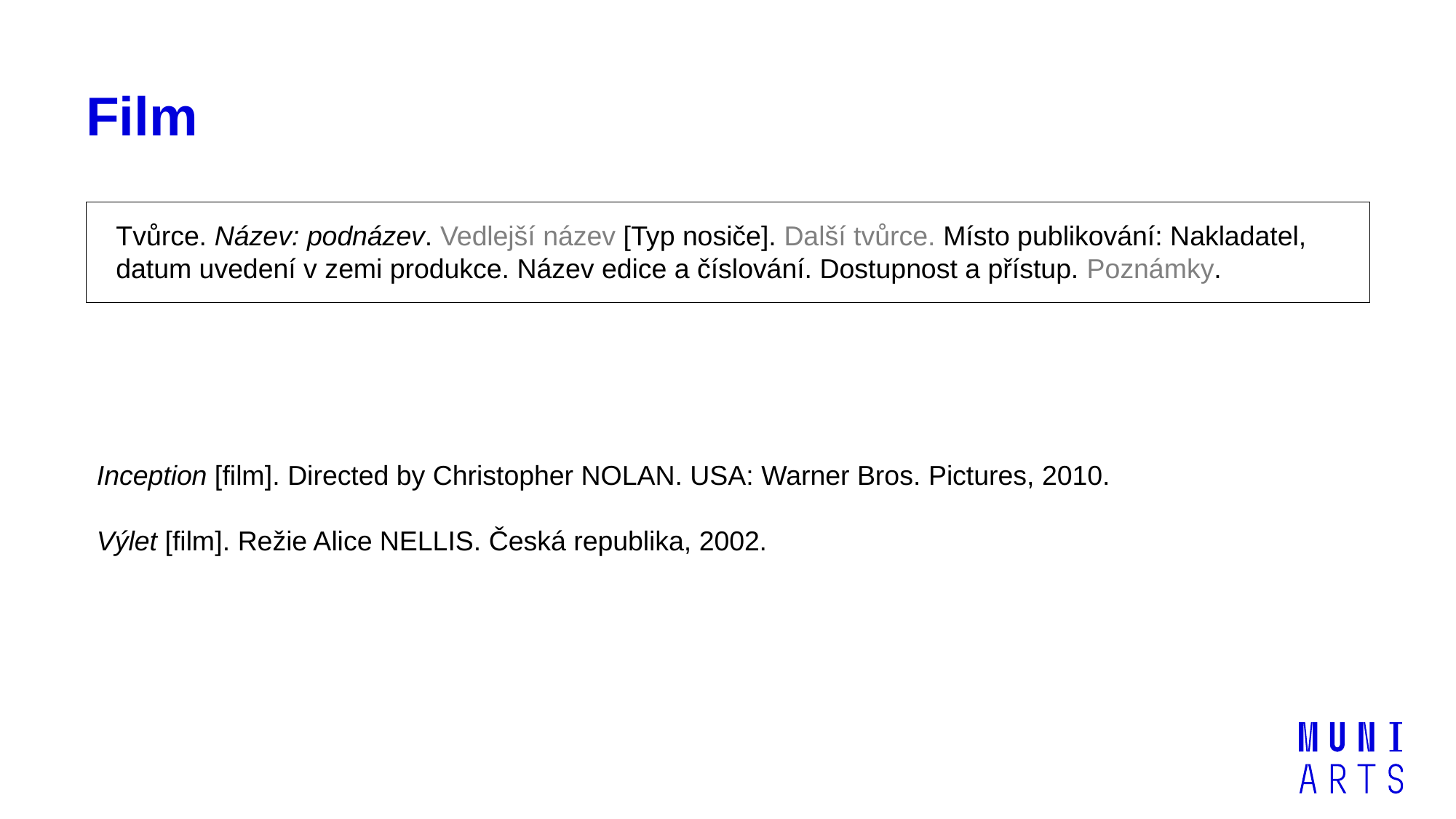

# Film

Tvůrce. Název: podnázev. Vedlejší název [Typ nosiče]. Další tvůrce. Místo publikování: Nakladatel, datum uvedení v zemi produkce. Název edice a číslování. Dostupnost a přístup. Poznámky.

Inception [film]. Directed by Christopher NOLAN. USA: Warner Bros. Pictures, 2010.

Výlet [film]. Režie Alice NELLIS. Česká republika, 2002.